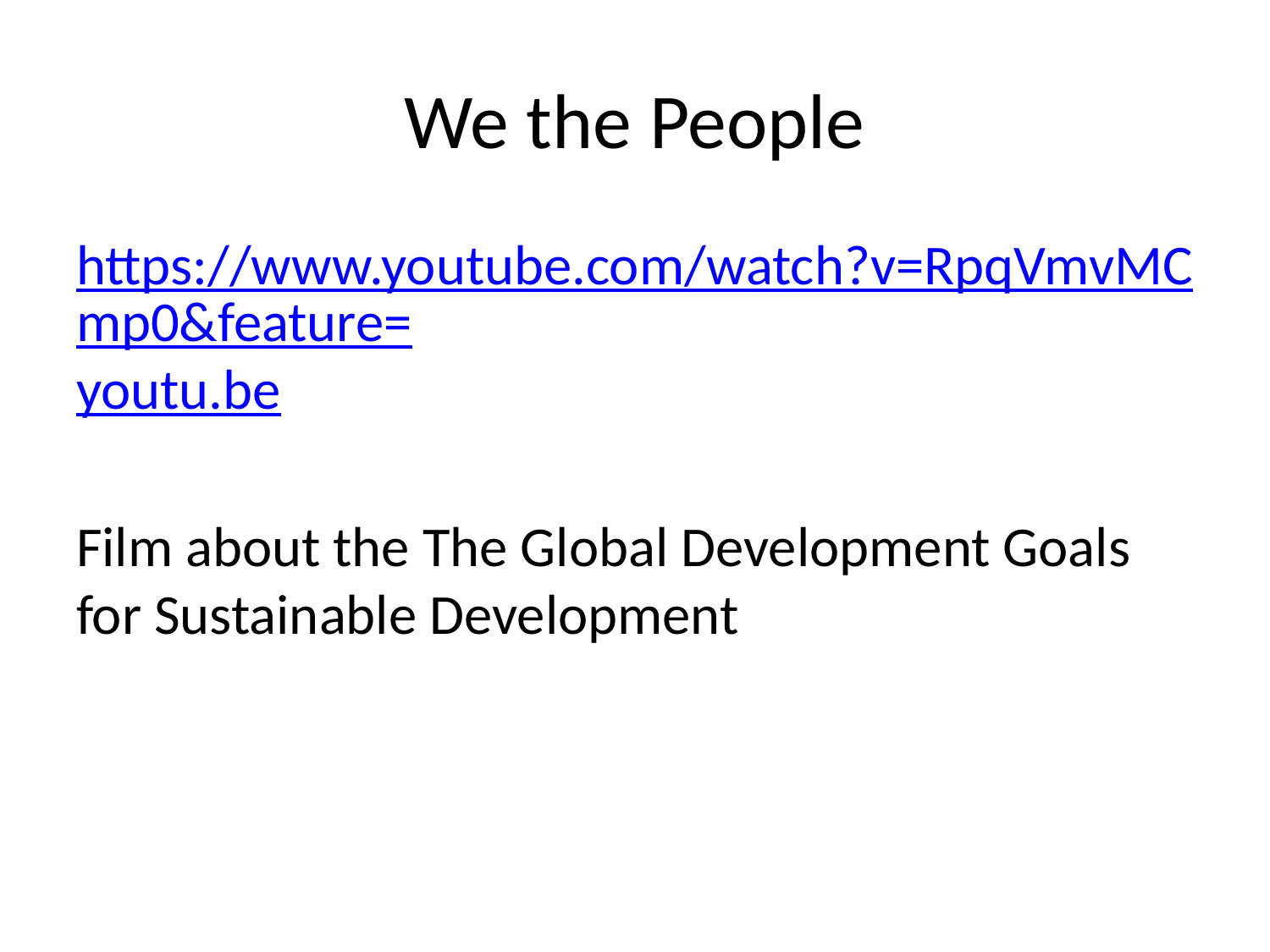

# We the People
https://www.youtube.com/watch?v=RpqVmvMCmp0&feature=youtu.be

Film about the The Global Development Goals for Sustainable Development